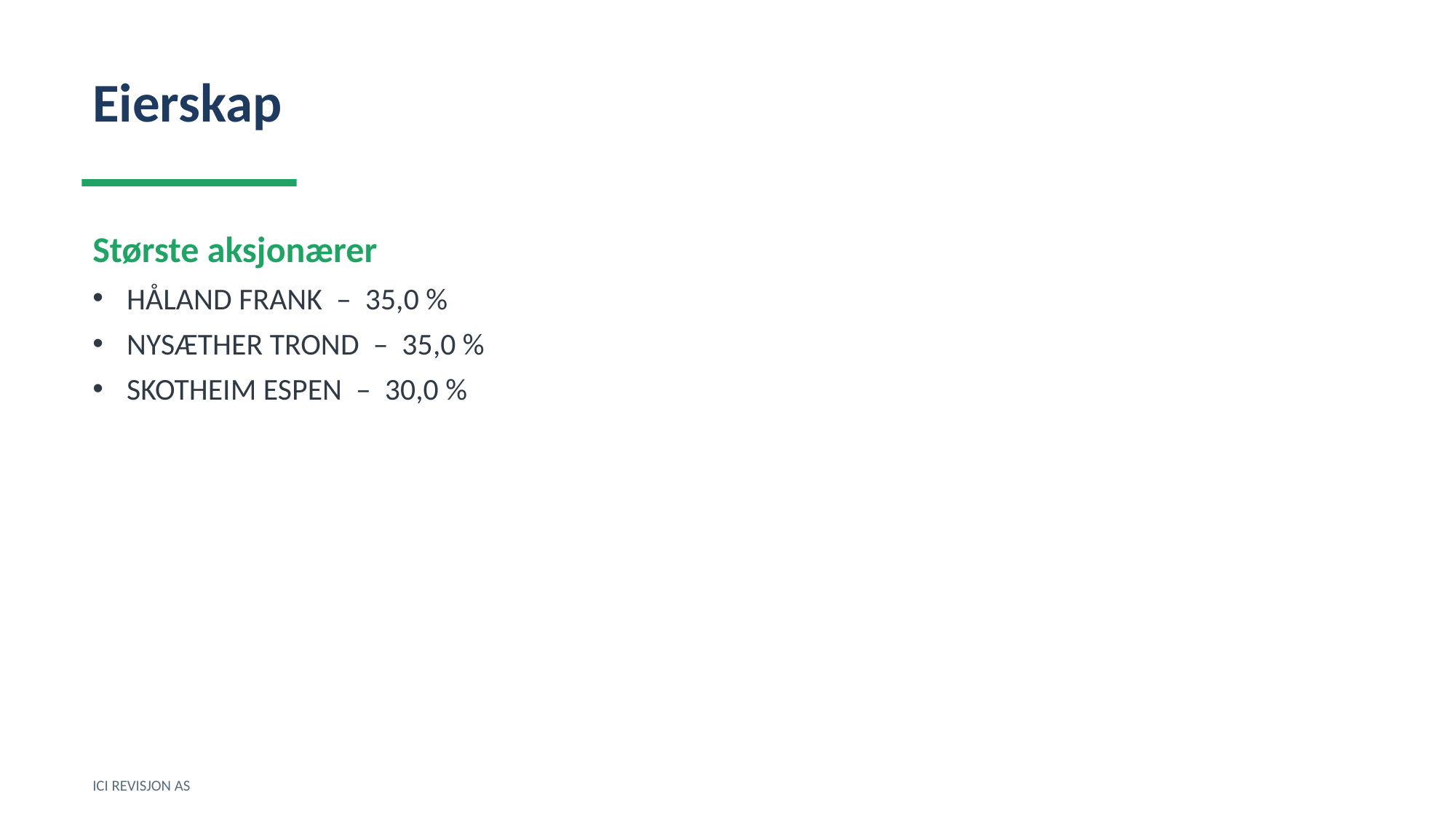

Eierskap

Største aksjonærer
HÅLAND FRANK  –  35,0 %
NYSÆTHER TROND  –  35,0 %
SKOTHEIM ESPEN  –  30,0 %
ICI REVISJON AS